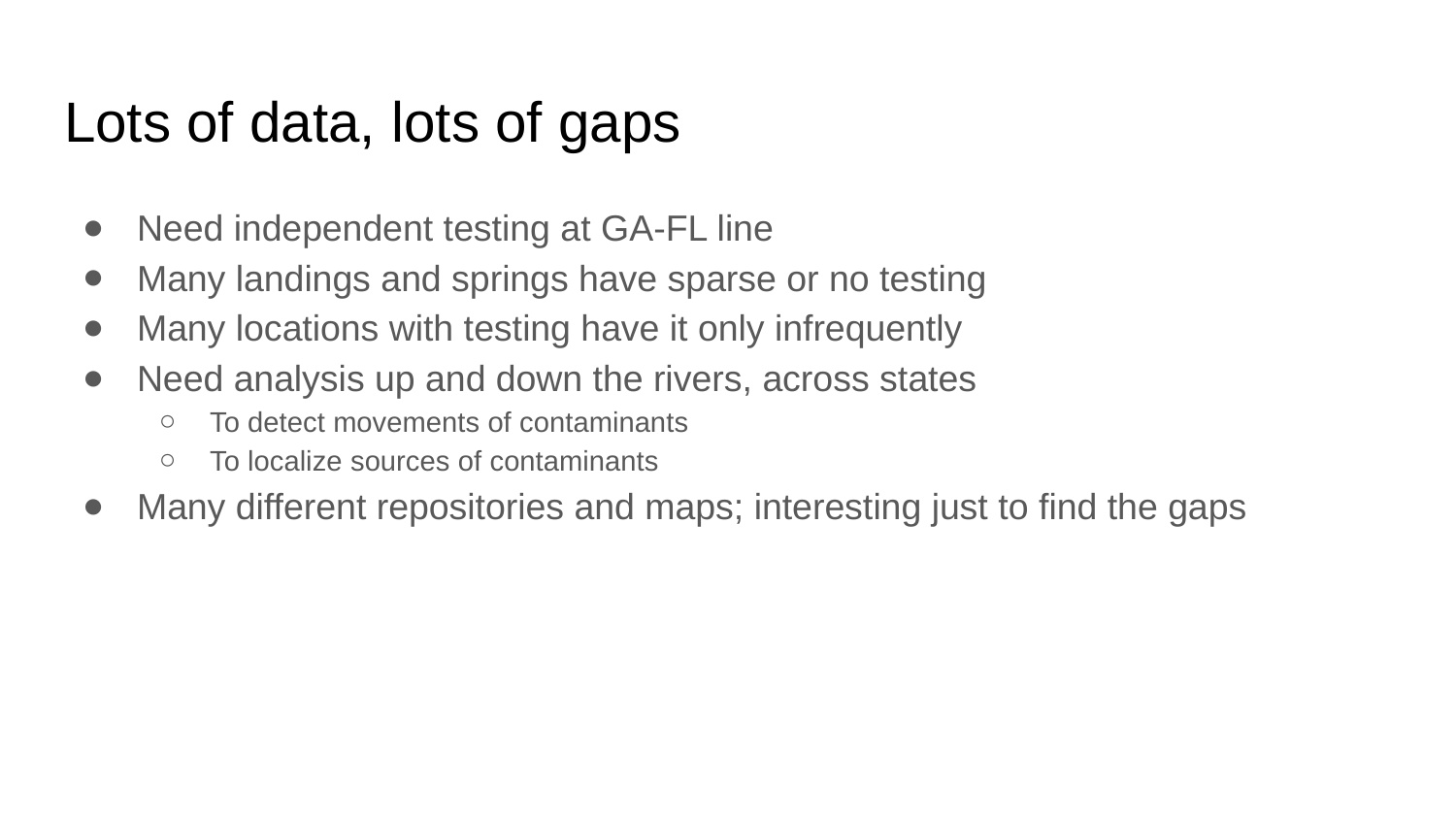

# Lots of data, lots of gaps
Need independent testing at GA-FL line
Many landings and springs have sparse or no testing
Many locations with testing have it only infrequently
Need analysis up and down the rivers, across states
To detect movements of contaminants
To localize sources of contaminants
Many different repositories and maps; interesting just to find the gaps